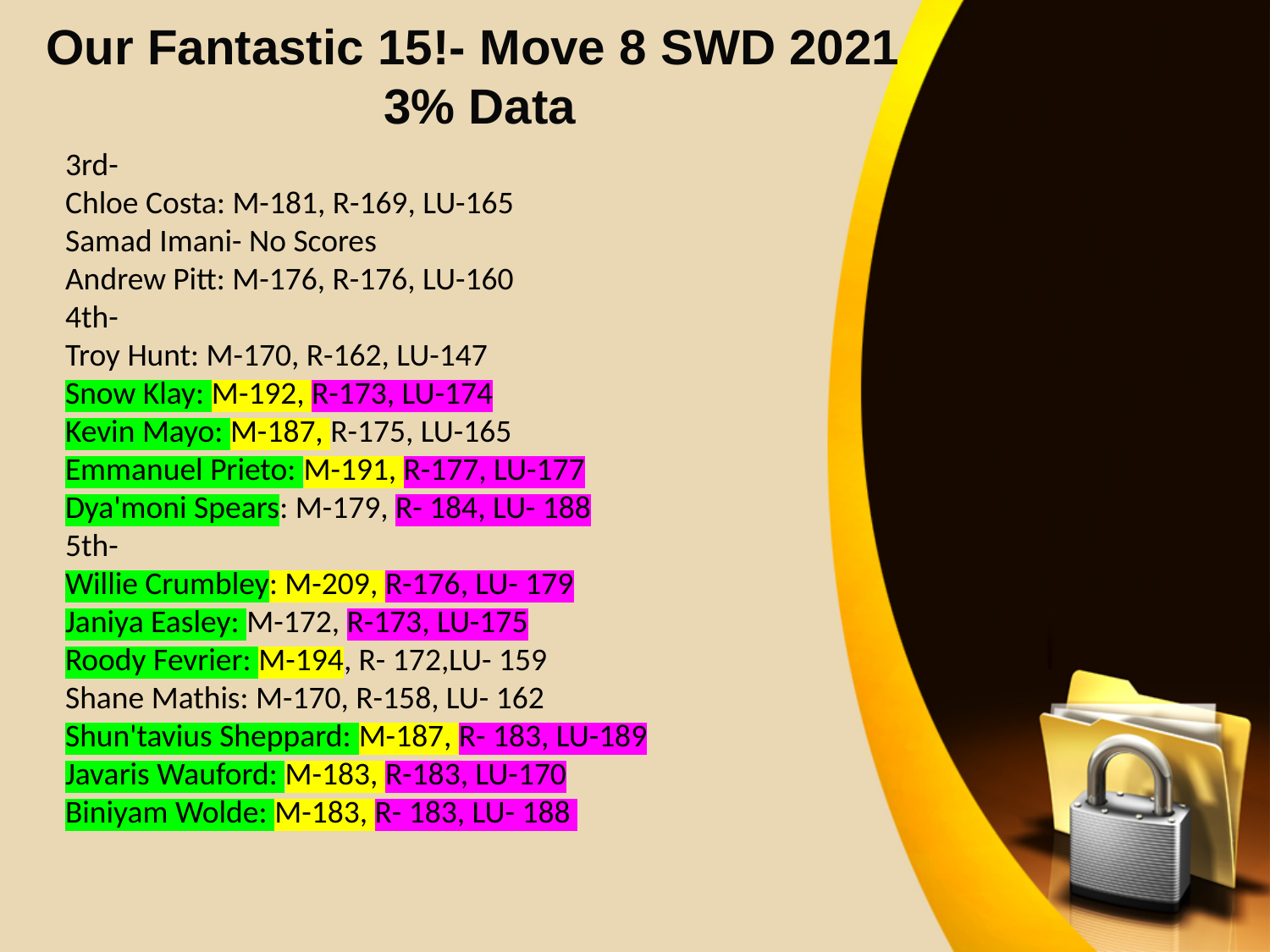

# Our Fantastic 15!- Move 8 SWD 2021 3% Data
3rd-
Chloe Costa: M-181, R-169, LU-165
Samad Imani- No Scores
Andrew Pitt: M-176, R-176, LU-160
4th-
Troy Hunt: M-170, R-162, LU-147
Snow Klay: M-192, R-173, LU-174
Kevin Mayo: M-187, R-175, LU-165
Emmanuel Prieto: M-191, R-177, LU-177
Dya'moni Spears: M-179, R- 184, LU- 188
5th-
Willie Crumbley: M-209, R-176, LU- 179
Janiya Easley: M-172, R-173, LU-175
Roody Fevrier: M-194, R- 172,LU- 159
Shane Mathis: M-170, R-158, LU- 162
Shun'tavius Sheppard: M-187, R- 183, LU-189
Javaris Wauford: M-183, R-183, LU-170
Biniyam Wolde: M-183, R- 183, LU- 188